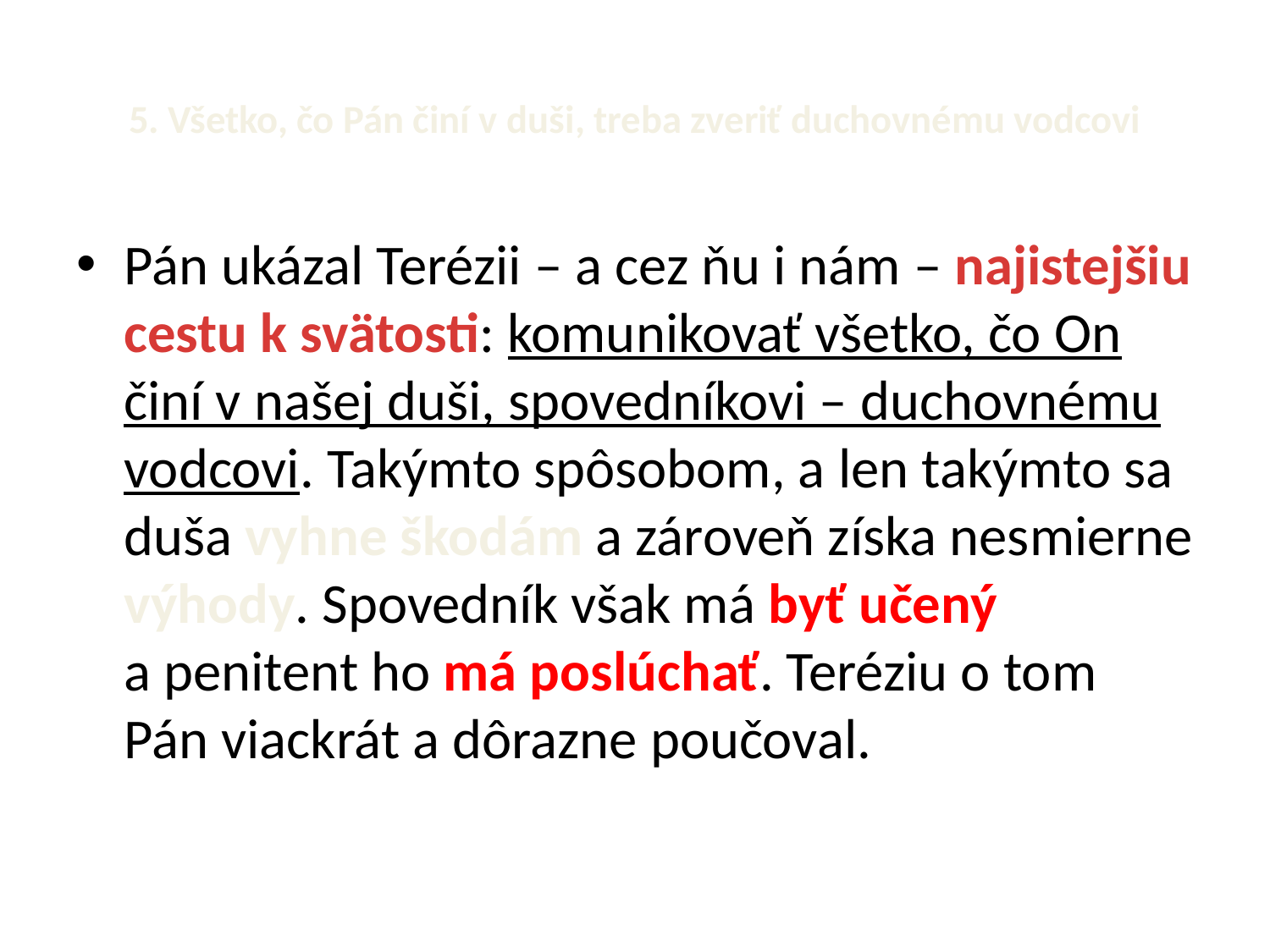

# 5. Všetko, čo Pán činí v duši, treba zveriť duchovnému vodcovi
Pán ukázal Terézii – a cez ňu i nám – najistejšiu cestu k svätosti: komunikovať všetko, čo On činí v našej duši, spovedníkovi – duchovnému vodcovi. Takýmto spôsobom, a len takýmto sa duša vyhne škodám a zároveň získa nesmierne výhody. Spovedník však má byť učený a penitent ho má poslúchať. Teréziu o tom Pán viackrát a dôrazne poučoval.